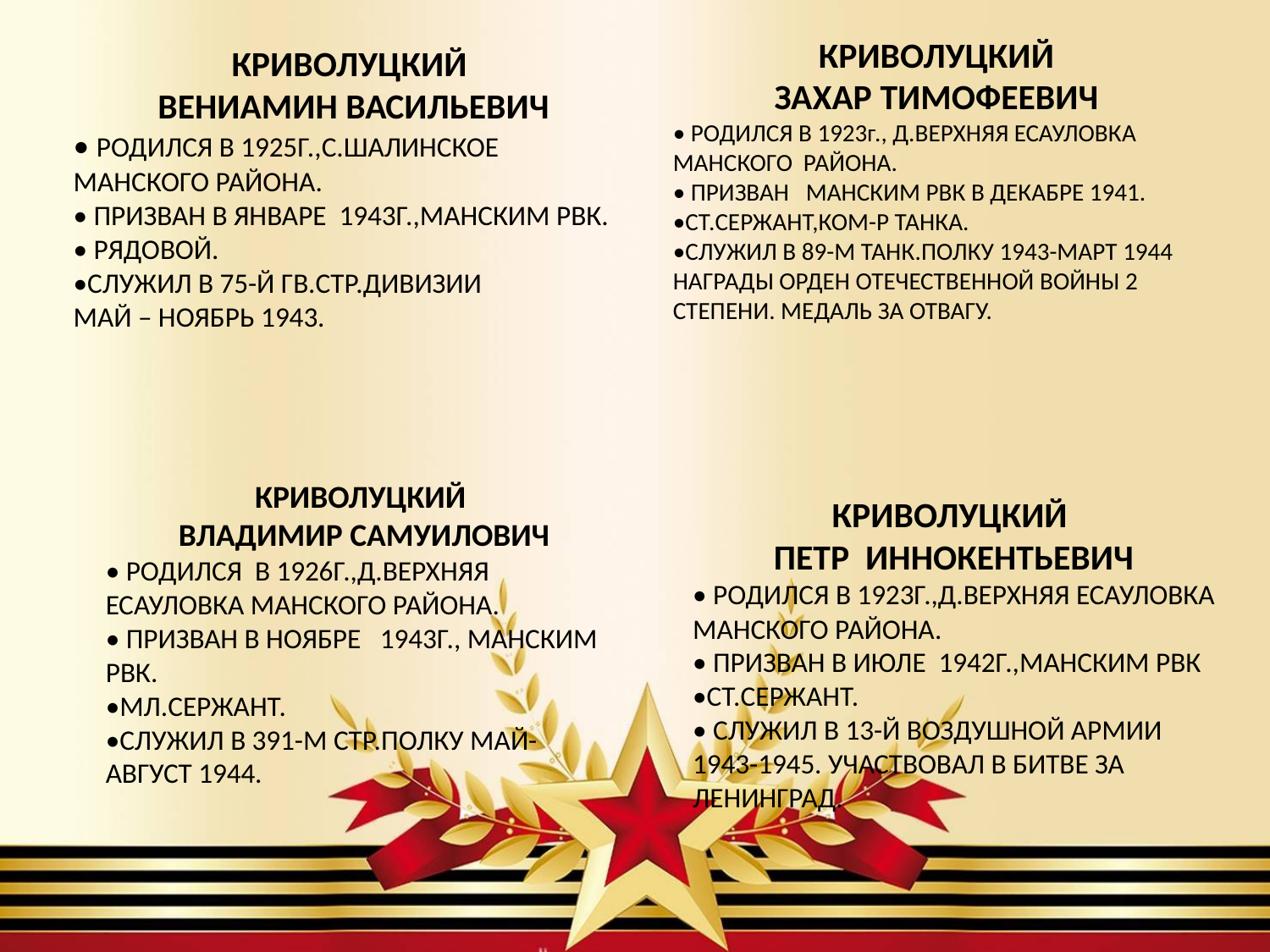

КРИВОЛУЦКИЙ
ЗАХАР ТИМОФЕЕВИЧ
• РОДИЛСЯ В 1923г., Д.ВЕРХНЯЯ ЕСАУЛОВКА МАНСКОГО  РАЙОНА.
• ПРИЗВАН   МАНСКИМ РВК В ДЕКАБРЕ 1941.
•СТ.СЕРЖАНТ,КОМ-Р ТАНКА.
•СЛУЖИЛ В 89-М ТАНК.ПОЛКУ 1943-МАРТ 1944       НАГРАДЫ ОРДЕН ОТЕЧЕСТВЕННОЙ ВОЙНЫ 2 СТЕПЕНИ. МЕДАЛЬ ЗА ОТВАГУ.
КРИВОЛУЦКИЙ
ВЕНИАМИН ВАСИЛЬЕВИЧ
• РОДИЛСЯ В 1925Г.,С.ШАЛИНСКОЕ МАНСКОГО РАЙОНА.
• ПРИЗВАН В ЯНВАРЕ  1943Г.,МАНСКИМ РВК.
• РЯДОВОЙ.
•СЛУЖИЛ В 75-Й ГВ.СТР.ДИВИЗИИ                МАЙ – НОЯБРЬ 1943.

КРИВОЛУЦКИЙ
ВЛАДИМИР САМУИЛОВИЧ
• РОДИЛСЯ  В 1926Г.,Д.ВЕРХНЯЯ ЕСАУЛОВКА МАНСКОГО РАЙОНА.
• ПРИЗВАН В НОЯБРЕ   1943Г., МАНСКИМ РВК.
•МЛ.СЕРЖАНТ.
•СЛУЖИЛ В 391-М СТР.ПОЛКУ МАЙ-АВГУСТ 1944.
КРИВОЛУЦКИЙ
ПЕТР  ИННОКЕНТЬЕВИЧ
• РОДИЛСЯ В 1923Г.,Д.ВЕРХНЯЯ ЕСАУЛОВКА МАНСКОГО РАЙОНА.
• ПРИЗВАН В ИЮЛЕ  1942Г.,МАНСКИМ РВК
•СТ.СЕРЖАНТ.
• СЛУЖИЛ В 13-Й ВОЗДУШНОЙ АРМИИ 1943-1945. УЧАСТВОВАЛ В БИТВЕ ЗА ЛЕНИНГРАД.